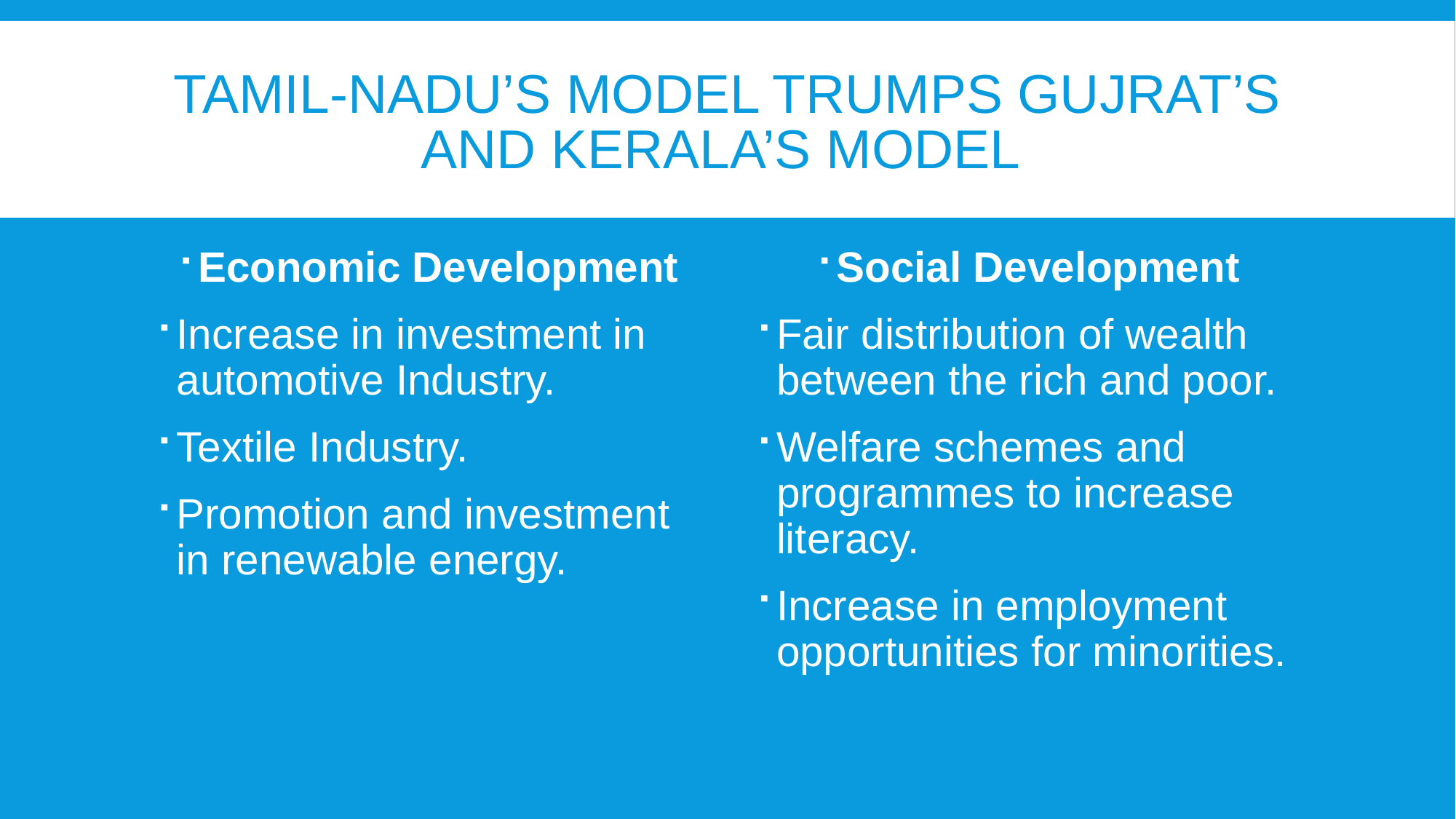

# Tamil-nadu’s model trumps Gujrat’s and kerala’s model
Economic Development
Increase in investment in automotive Industry.
Textile Industry.
Promotion and investment in renewable energy.
Social Development
Fair distribution of wealth between the rich and poor.
Welfare schemes and programmes to increase literacy.
Increase in employment opportunities for minorities.